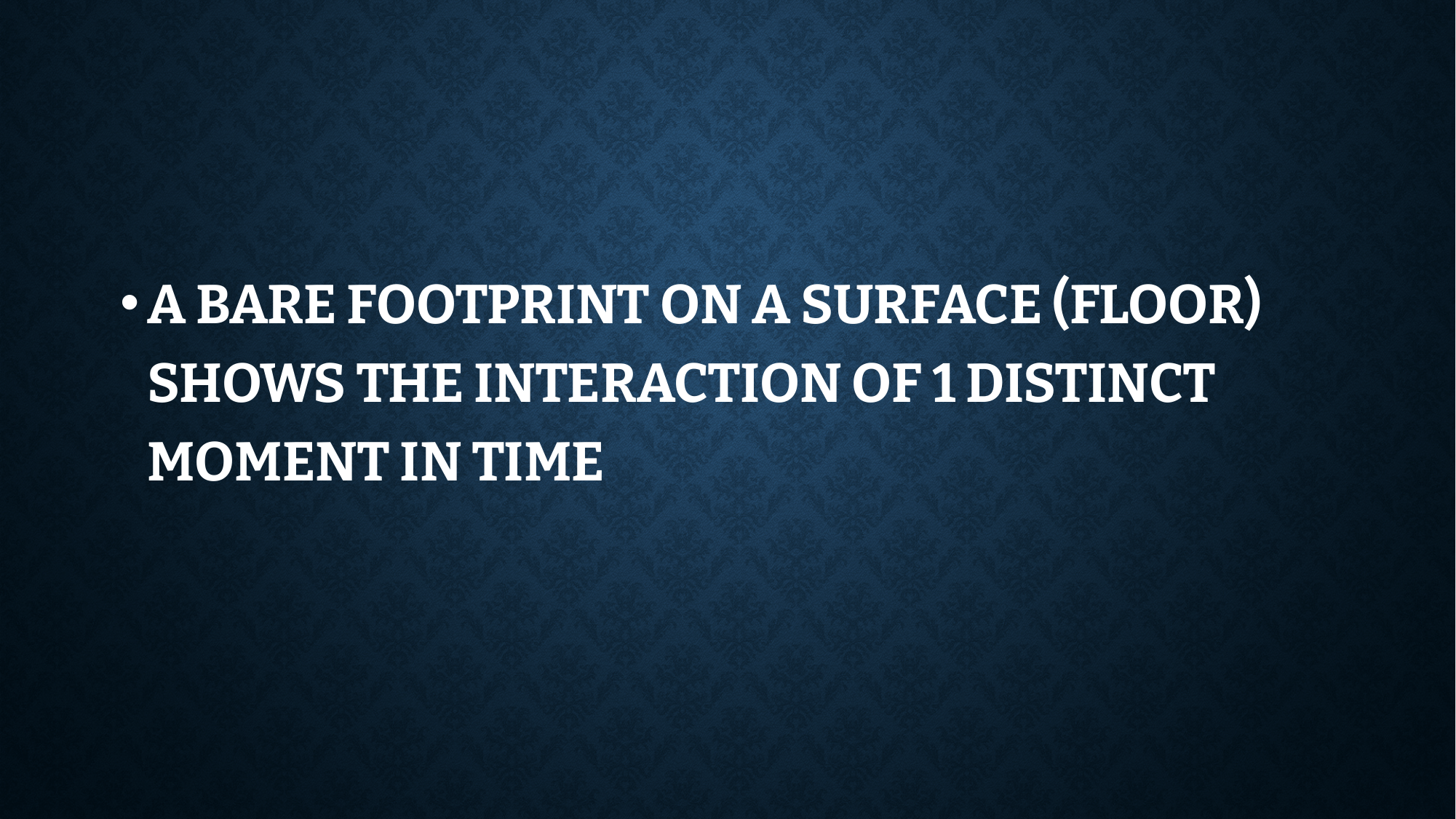

#
A BARE FOOTPRINT ON A SURFACE (FLOOR) SHOWS THE INTERACTION OF 1 DISTINCT MOMENT IN TIME